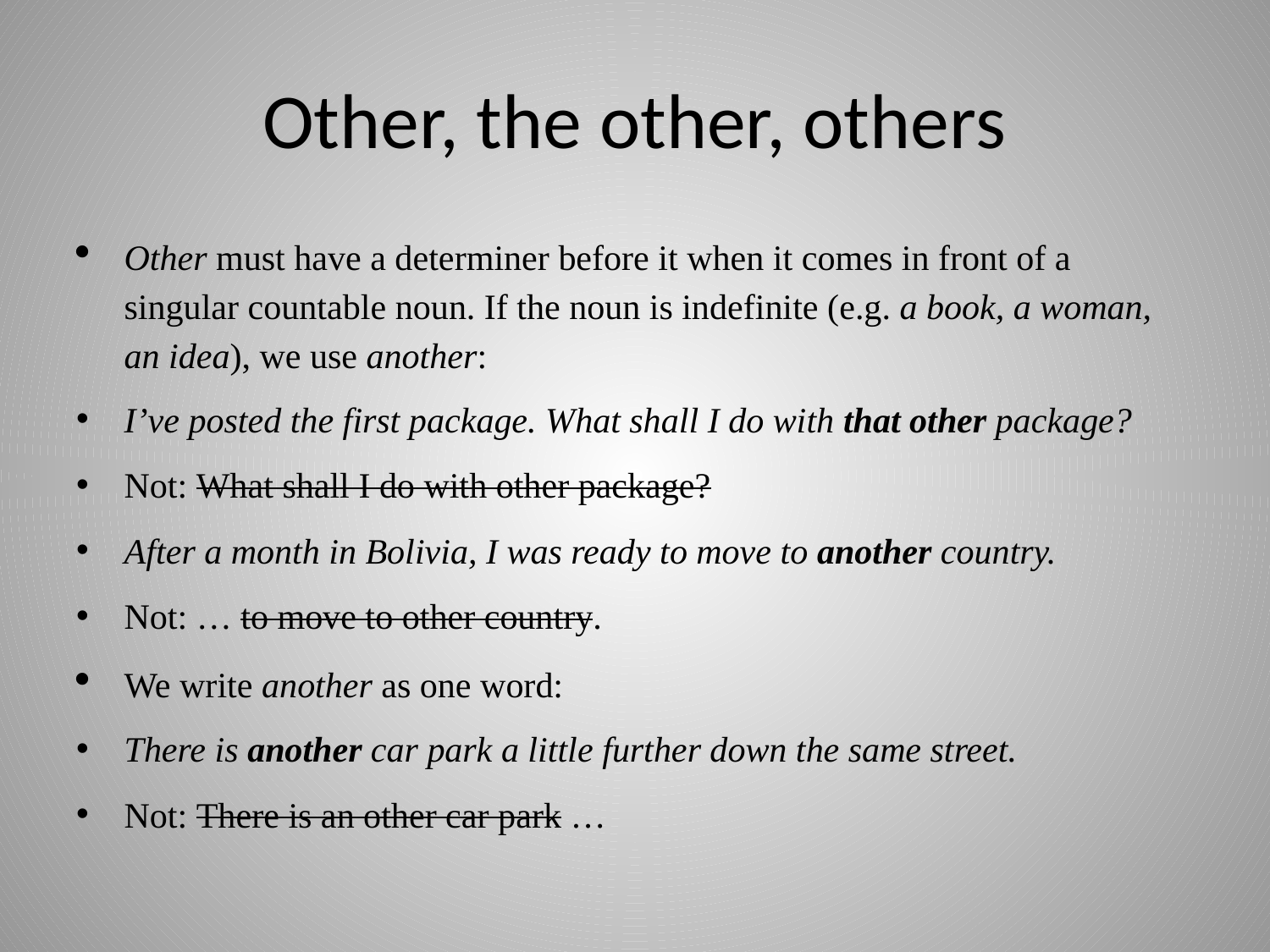

# Other, the other, others
Other must have a determiner before it when it comes in front of a singular countable noun. If the noun is indefinite (e.g. a book, a woman, an idea), we use another:
I’ve posted the first package. What shall I do with that other package?
Not: What shall I do with other package?
After a month in Bolivia, I was ready to move to another country.
Not: … to move to other country.
We write another as one word:
There is another car park a little further down the same street.
Not: There is an other car park …